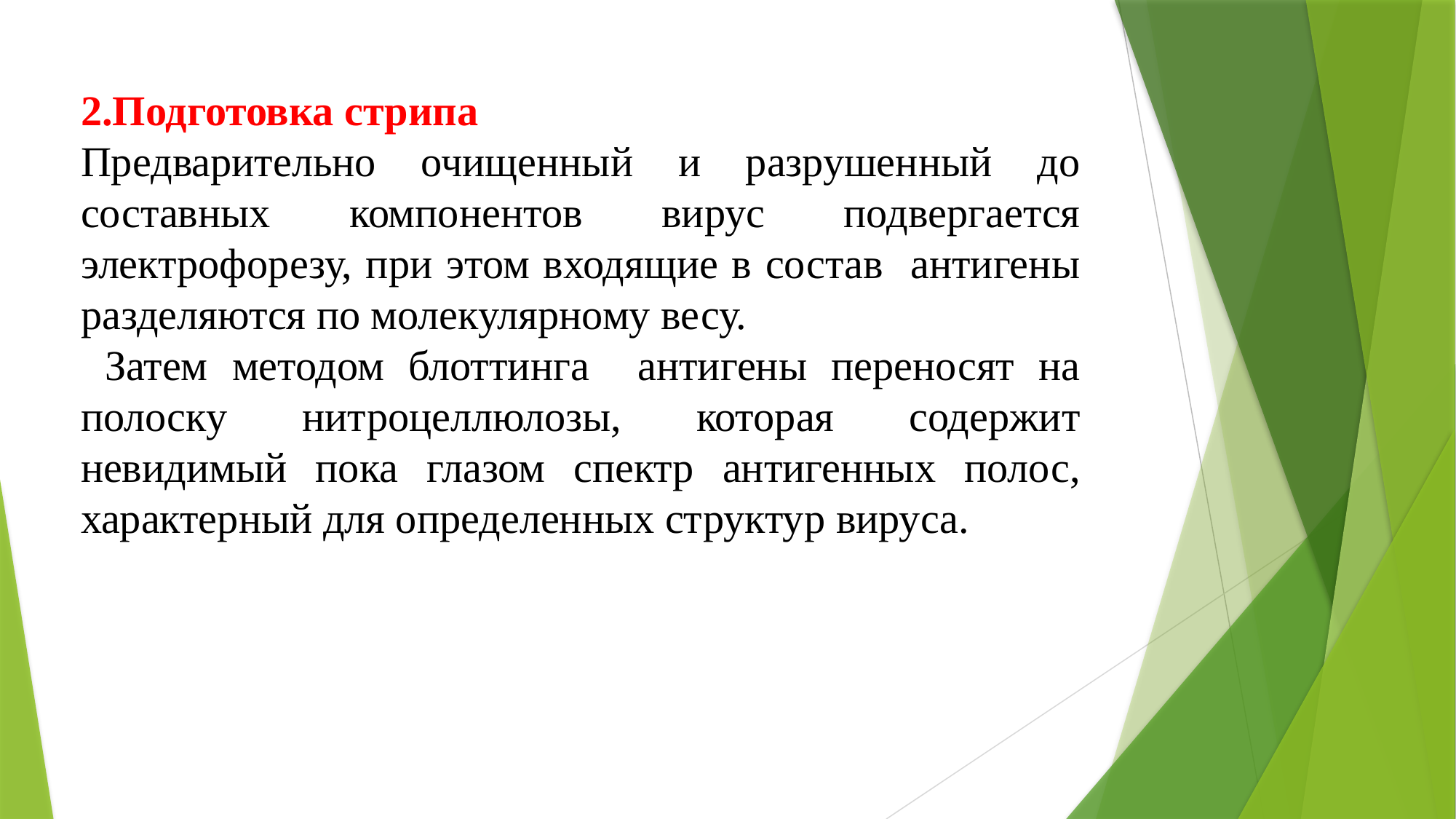

2.Подготовка стрипа
Предварительно очищенный и разрушенный до составных компонентов вирус подвергается электрофорезу, при этом входящие в состав  антигены разделяются по молекулярному весу.
 Затем методом блоттинга  антигены переносят на полоску нитроцеллюлозы, которая содержит невидимый пока глазом спектр антигенных полос, характерный для определенных структур вируса.